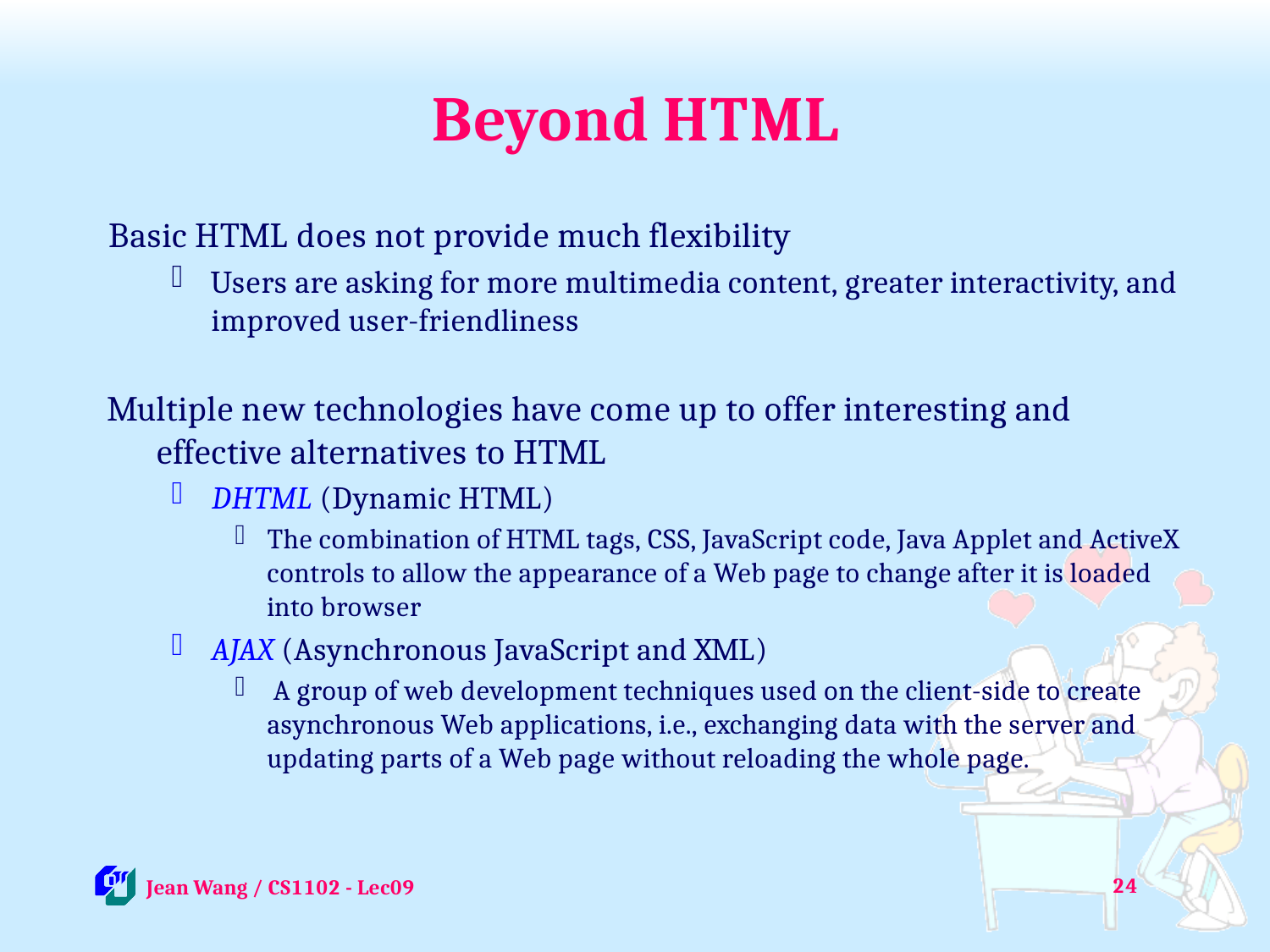

# Beyond HTML
Basic HTML does not provide much flexibility
Users are asking for more multimedia content, greater interactivity, and improved user-friendliness

Multiple new technologies have come up to offer interesting and effective alternatives to HTML
DHTML (Dynamic HTML)
The combination of HTML tags, CSS, JavaScript code, Java Applet and ActiveX controls to allow the appearance of a Web page to change after it is loaded into browser
AJAX (Asynchronous JavaScript and XML)
 A group of web development techniques used on the client-side to create asynchronous Web applications, i.e., exchanging data with the server and updating parts of a Web page without reloading the whole page.
24
    Jean Wang / CS1102 - Lec09